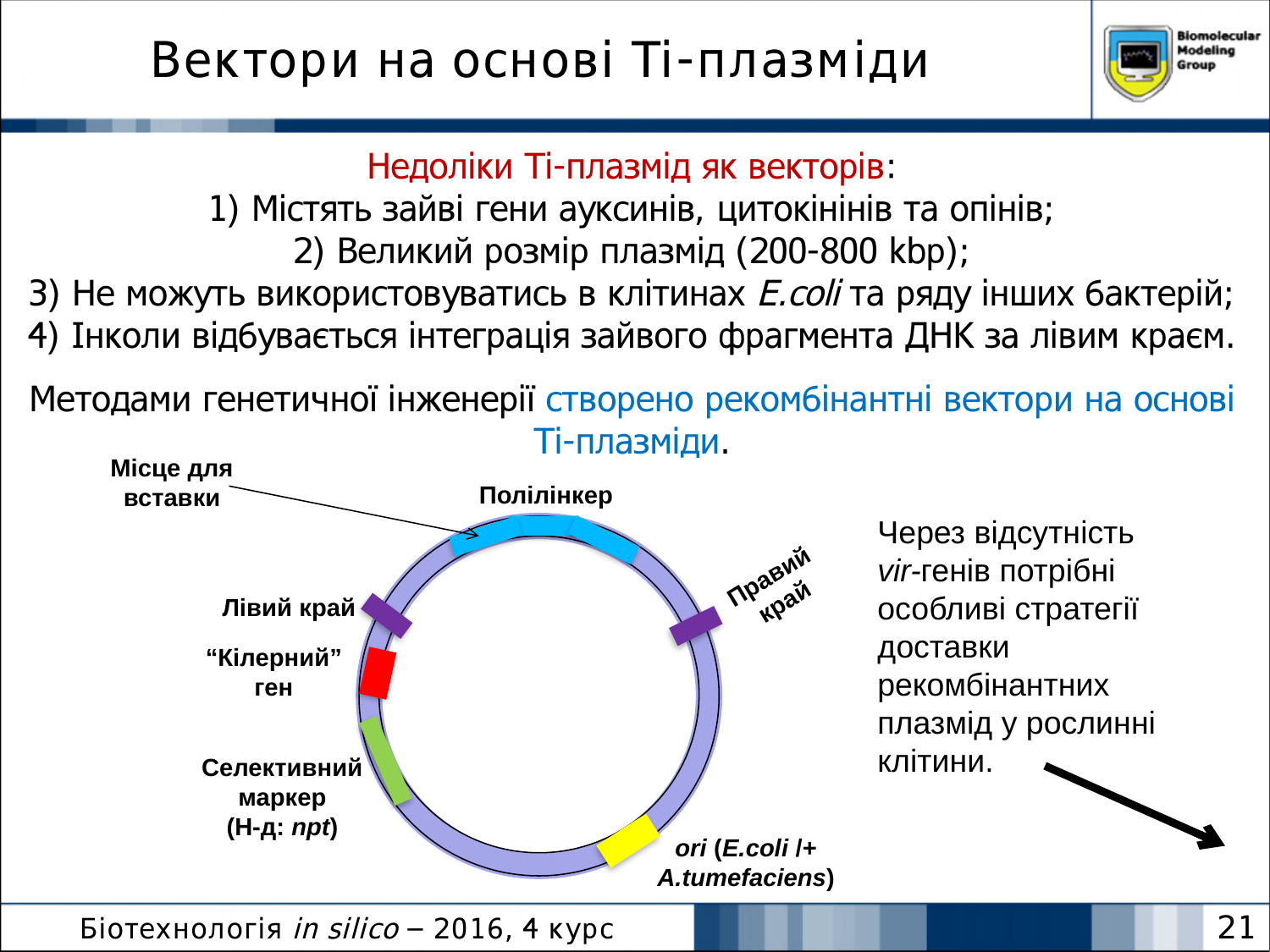

# Вектори на основі Ti-плазміди
Недоліки Ті-плазмід як векторів:
1) Містять зайві гени ауксинів, цитокінінів та опінів;
2) Великий розмір плазмід (200-800 kbp);
3) Не можуть використовуватись в клітинах E.coli та ряду інших бактерій;
4) Інколи відбувається інтеграція зайвого фрагмента ДНК за лівим краєм.

Методами генетичної інженерії створено рекомбінантні вектори на основі Ті-плазміди.
Місце для вставки
Полілінкер
Через відсутність vir-генів потрібні особливі стратегії доставки рекомбінантних плазмід у рослинні клітини.

Правий край
Лівий край

“Кілерний” ген

Селективний маркер
(Н-д: npt)

ori (E.coli /+ A.tumefaciens)

21
Біотехнологія in silico – 2016, 4 курс